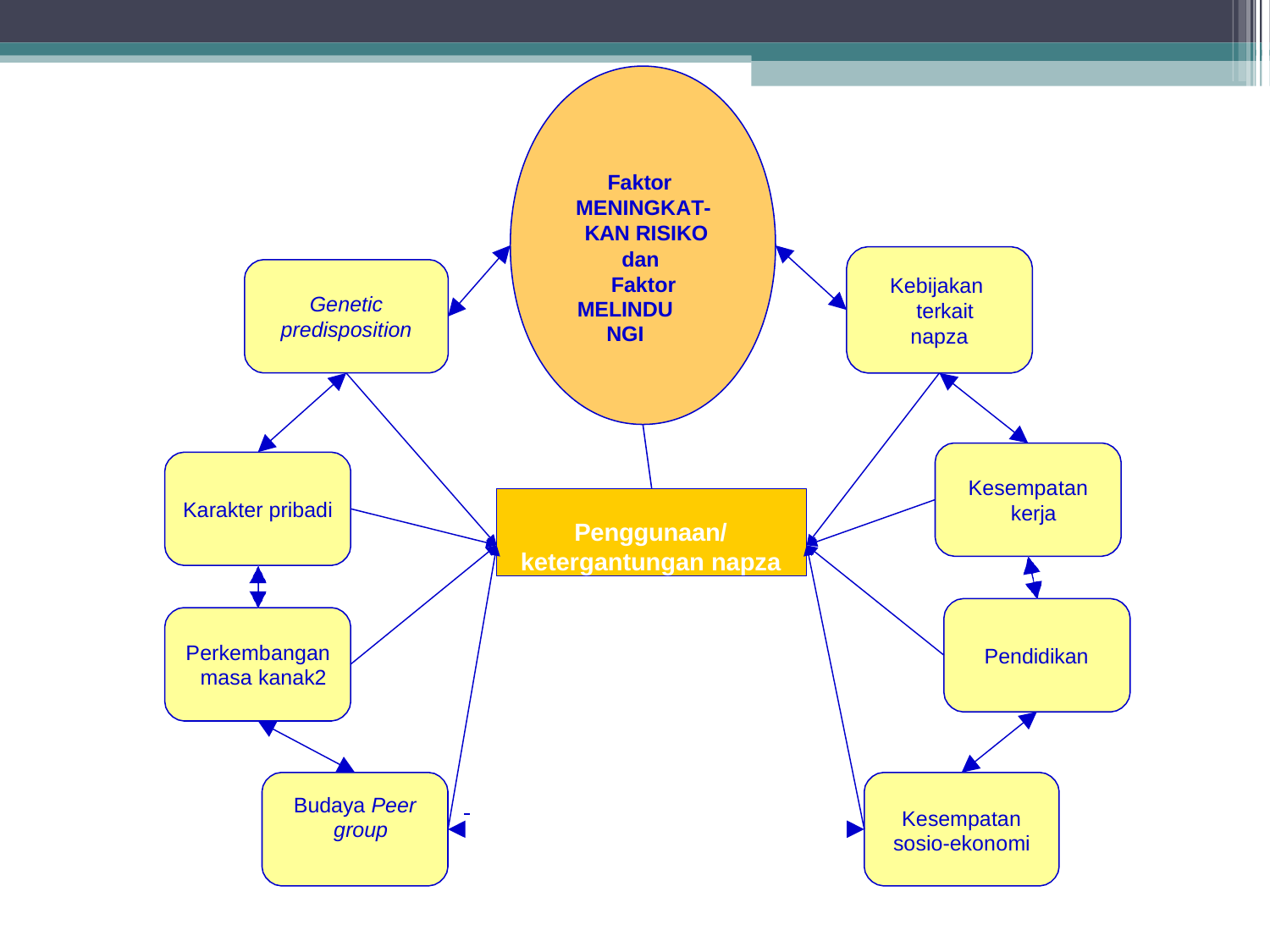

Faktor  MENINGKAT-  KAN RISIKO
dan  Faktor
MELINDUNGI

Kebijakan  terkait  napza
Genetic  predisposition

Kesempatan  kerja

Penggunaan/  ketergantungan napza
Karakter pribadi

Perkembangan  masa kanak2
Pendidikan

Budaya Peer  group

Kesempatan  sosio-ekonomi